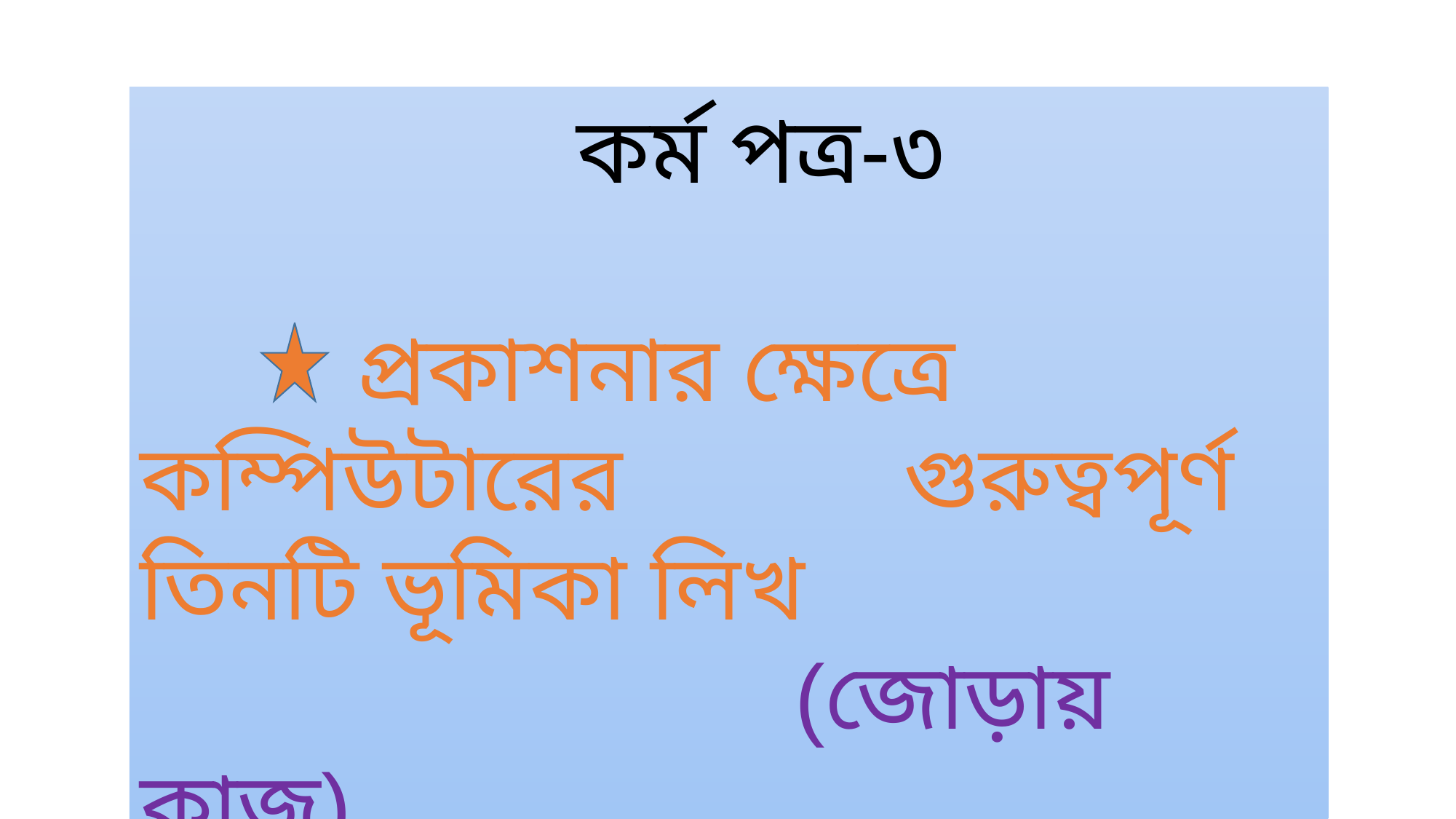

কর্ম পত্র-৩

		প্রকাশনার ক্ষেত্রে কম্পিউটারের      		গুরুত্বপূর্ণ তিনটি ভূমিকা লিখ
						(জোড়ায় কাজ)